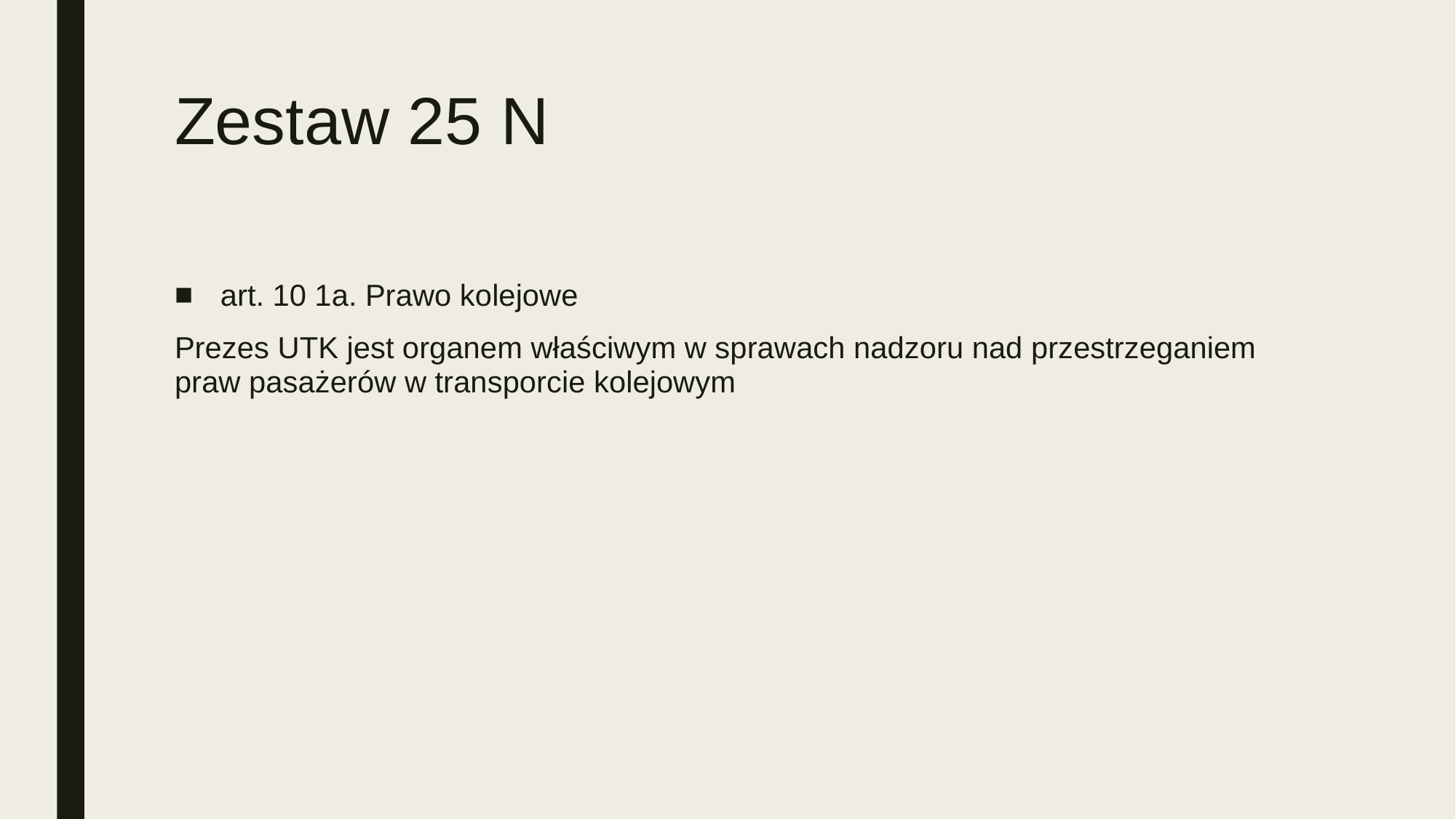

# Zestaw 25 N
art. 10 1a. Prawo kolejowe
Prezes UTK jest organem właściwym w sprawach nadzoru nad przestrzeganiem praw pasażerów w transporcie kolejowym